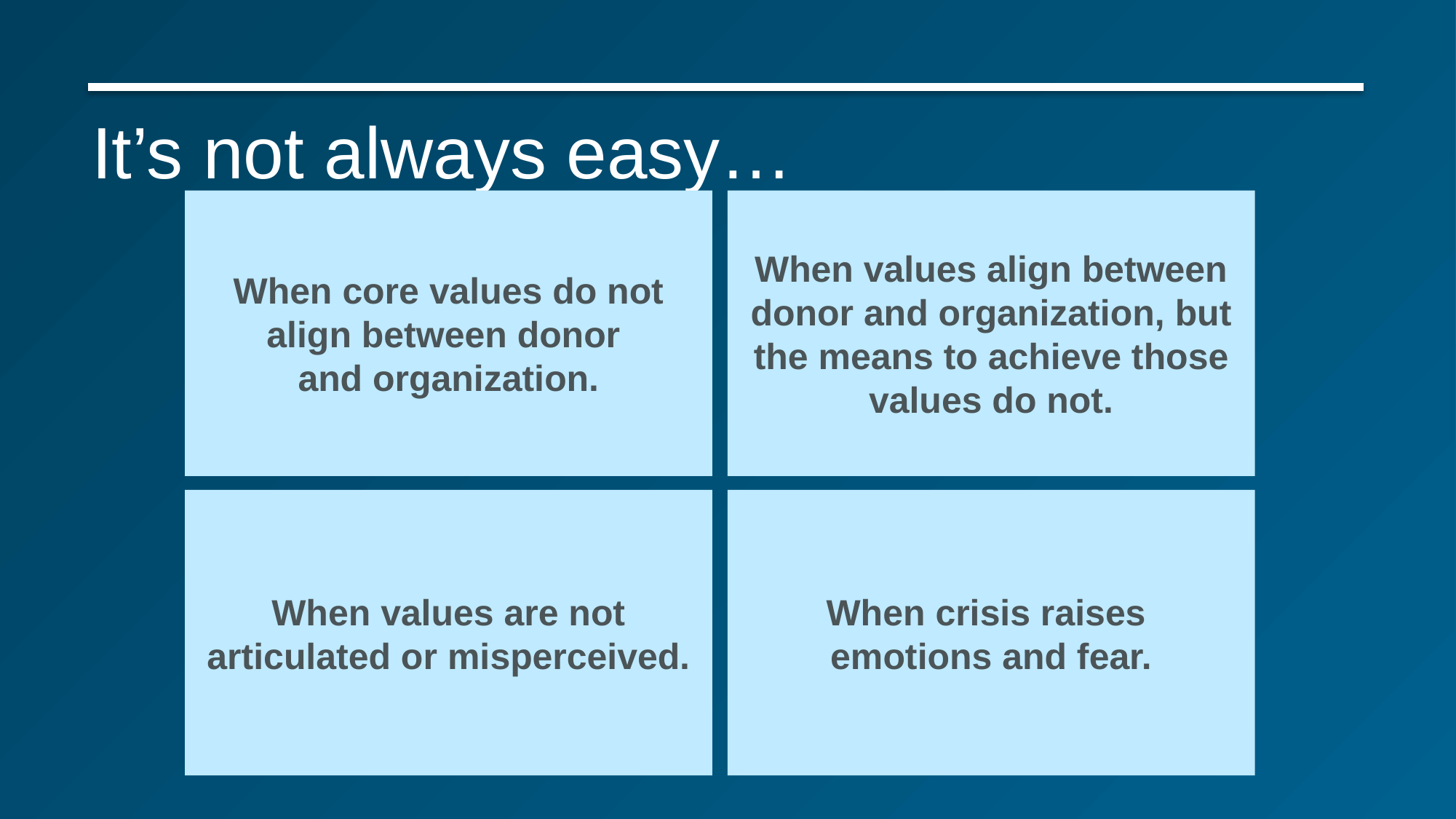

# It’s not always easy…
When core values do not align between donor
and organization.
When values align between donor and organization, but the means to achieve those values do not.
When values are not articulated or misperceived.
When crisis raises
emotions and fear.